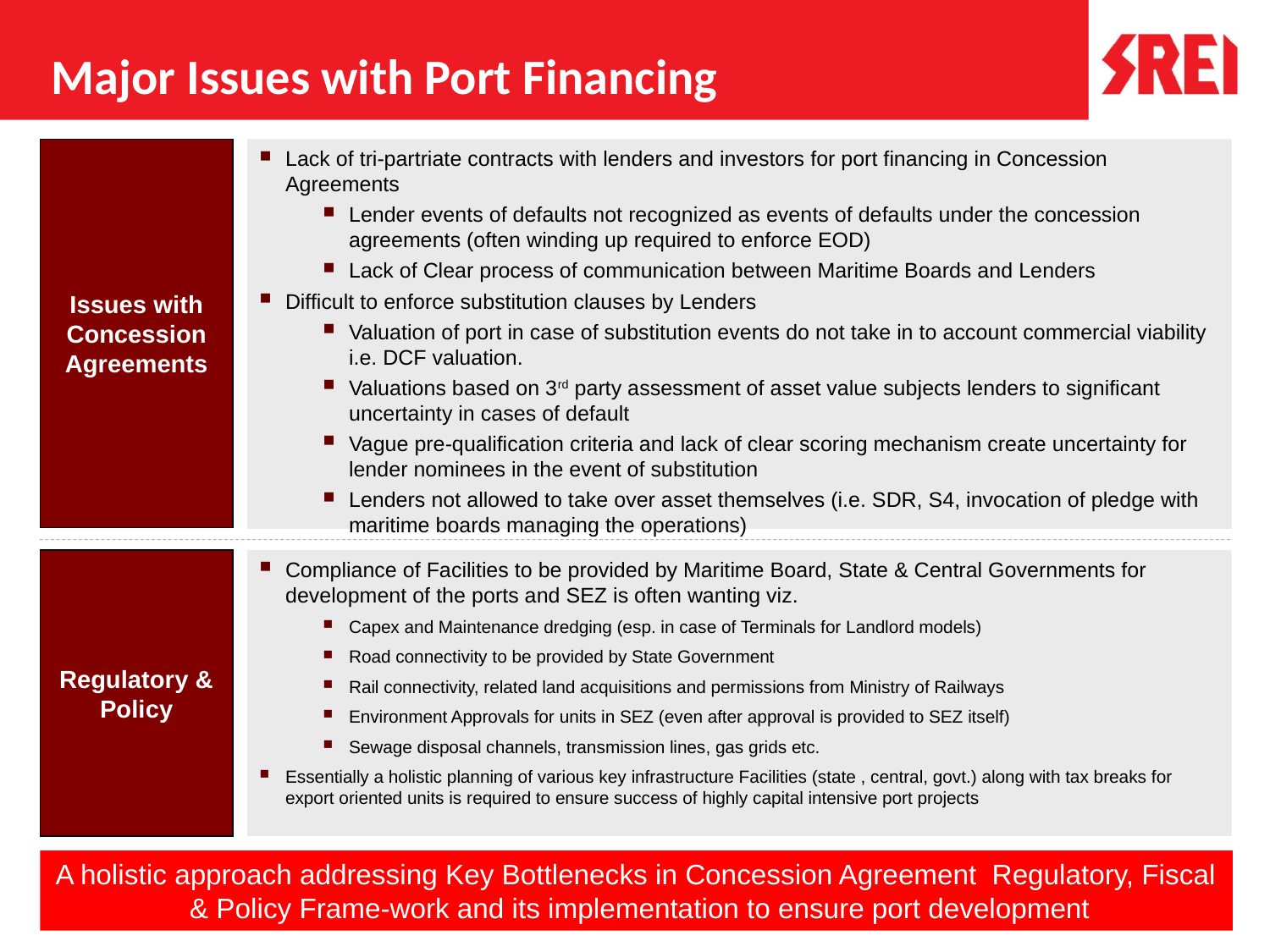

# Major Issues with Port Financing
Issues with Concession Agreements
Lack of tri-partriate contracts with lenders and investors for port financing in Concession Agreements
Lender events of defaults not recognized as events of defaults under the concession agreements (often winding up required to enforce EOD)
Lack of Clear process of communication between Maritime Boards and Lenders
Difficult to enforce substitution clauses by Lenders
Valuation of port in case of substitution events do not take in to account commercial viability i.e. DCF valuation.
Valuations based on 3rd party assessment of asset value subjects lenders to significant uncertainty in cases of default
Vague pre-qualification criteria and lack of clear scoring mechanism create uncertainty for lender nominees in the event of substitution
Lenders not allowed to take over asset themselves (i.e. SDR, S4, invocation of pledge with maritime boards managing the operations)

Regulatory & Policy
Compliance of Facilities to be provided by Maritime Board, State & Central Governments for development of the ports and SEZ is often wanting viz.
Capex and Maintenance dredging (esp. in case of Terminals for Landlord models)
Road connectivity to be provided by State Government
Rail connectivity, related land acquisitions and permissions from Ministry of Railways
Environment Approvals for units in SEZ (even after approval is provided to SEZ itself)
Sewage disposal channels, transmission lines, gas grids etc.
Essentially a holistic planning of various key infrastructure Facilities (state , central, govt.) along with tax breaks for export oriented units is required to ensure success of highly capital intensive port projects
A holistic approach addressing Key Bottlenecks in Concession Agreement  Regulatory, Fiscal  & Policy Frame-work and its implementation to ensure port development